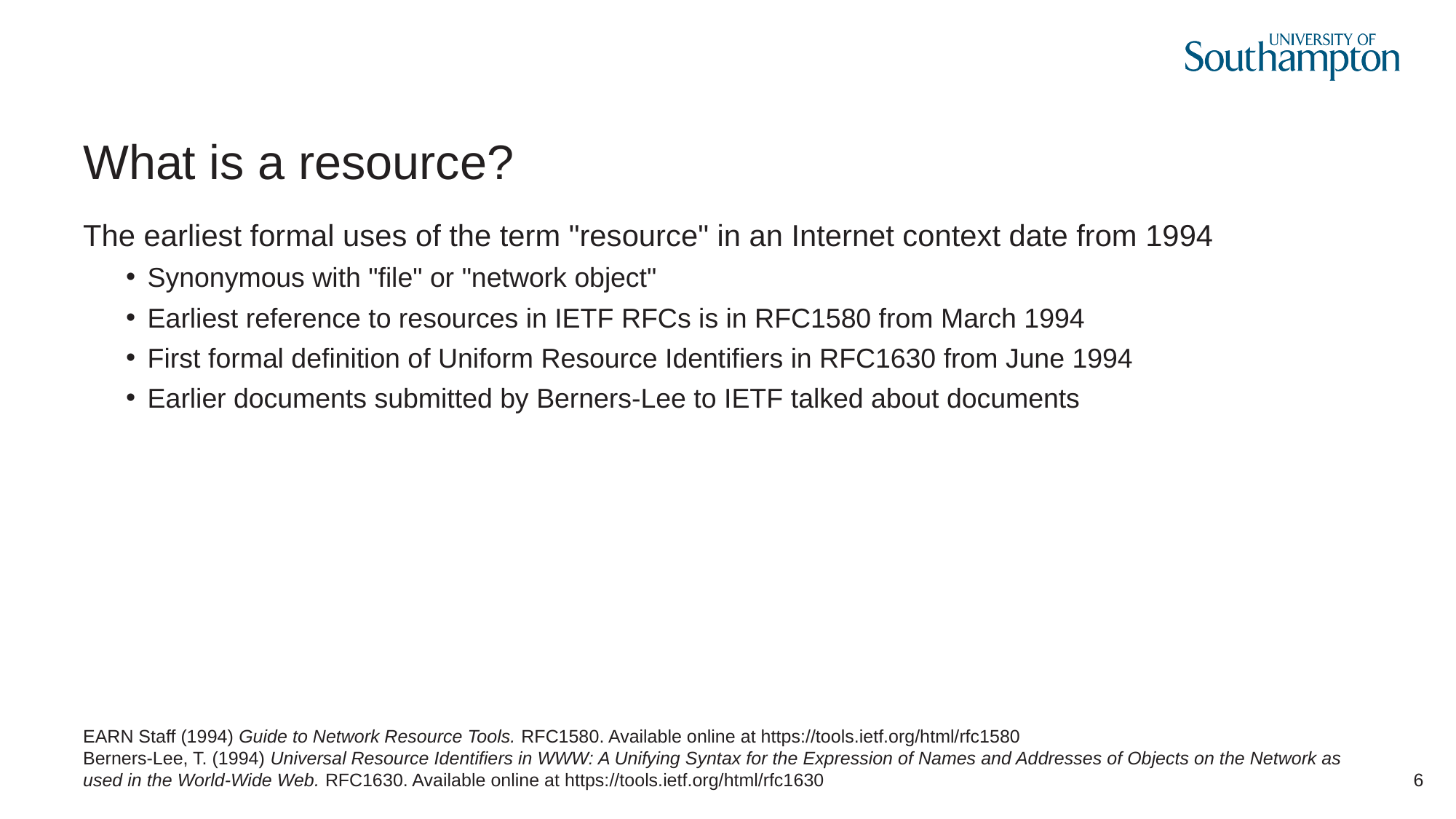

# What is a resource?
The earliest formal uses of the term "resource" in an Internet context date from 1994
Synonymous with "file" or "network object"
Earliest reference to resources in IETF RFCs is in RFC1580 from March 1994
First formal definition of Uniform Resource Identifiers in RFC1630 from June 1994
Earlier documents submitted by Berners-Lee to IETF talked about documents
EARN Staff (1994) Guide to Network Resource Tools. RFC1580. Available online at https://tools.ietf.org/html/rfc1580
Berners-Lee, T. (1994) Universal Resource Identifiers in WWW: A Unifying Syntax for the Expression of Names and Addresses of Objects on the Network as used in the World-Wide Web. RFC1630. Available online at https://tools.ietf.org/html/rfc1630